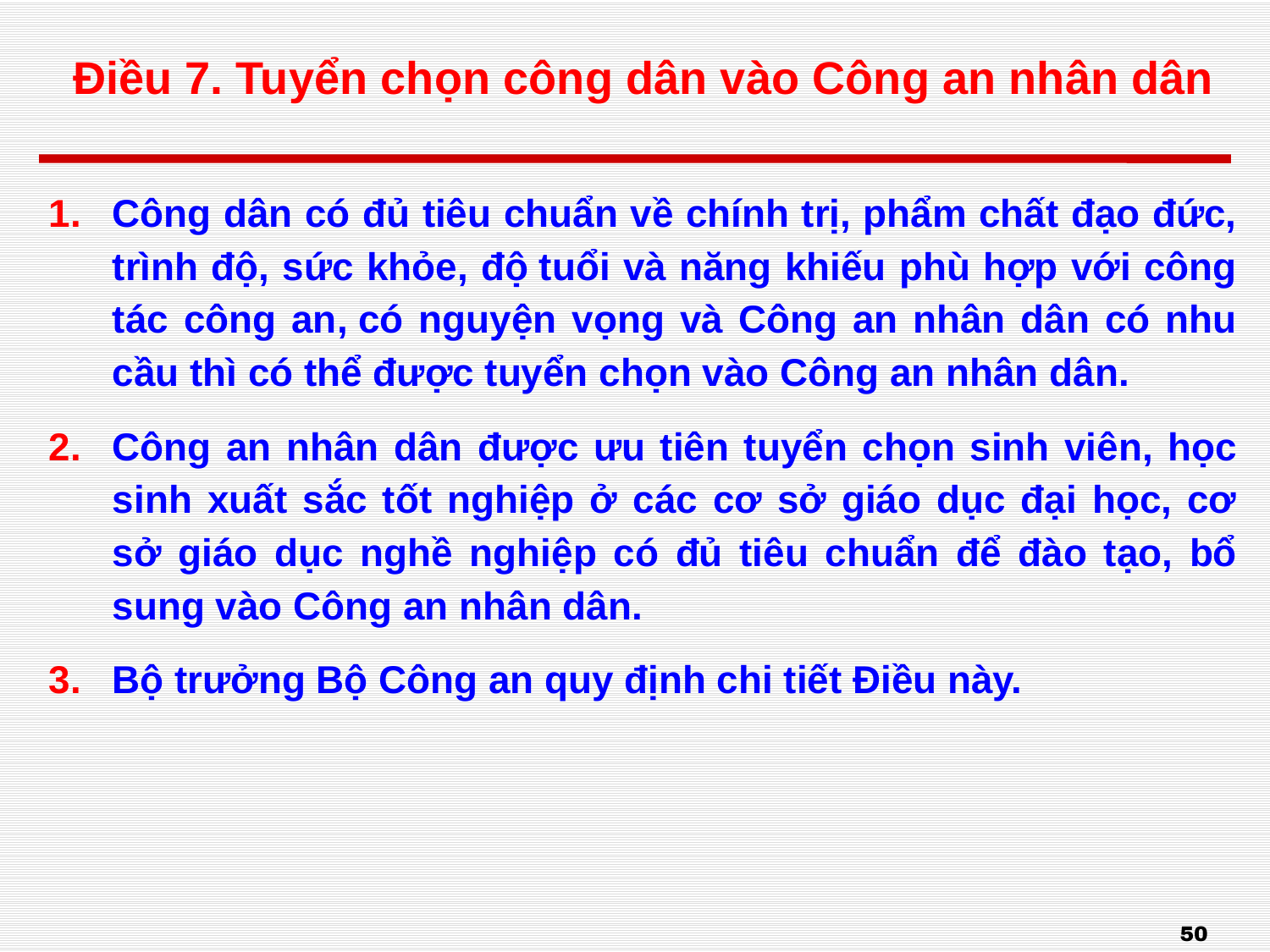

# Điều 7. Tuyển chọn công dân vào Công an nhân dân
Công dân có đủ tiêu chuẩn về chính trị, phẩm chất đạo đức, trình độ, sức khỏe, độ tuổi và năng khiếu phù hợp với công tác công an, có nguyện vọng và Công an nhân dân có nhu cầu thì có thể được tuyển chọn vào Công an nhân dân.
Công an nhân dân được ưu tiên tuyển chọn sinh viên, học sinh xuất sắc tốt nghiệp ở các cơ sở giáo dục đại học, cơ sở giáo dục nghề nghiệp có đủ tiêu chuẩn để đào tạo, bổ sung vào Công an nhân dân.
Bộ trưởng Bộ Công an quy định chi tiết Điều này.